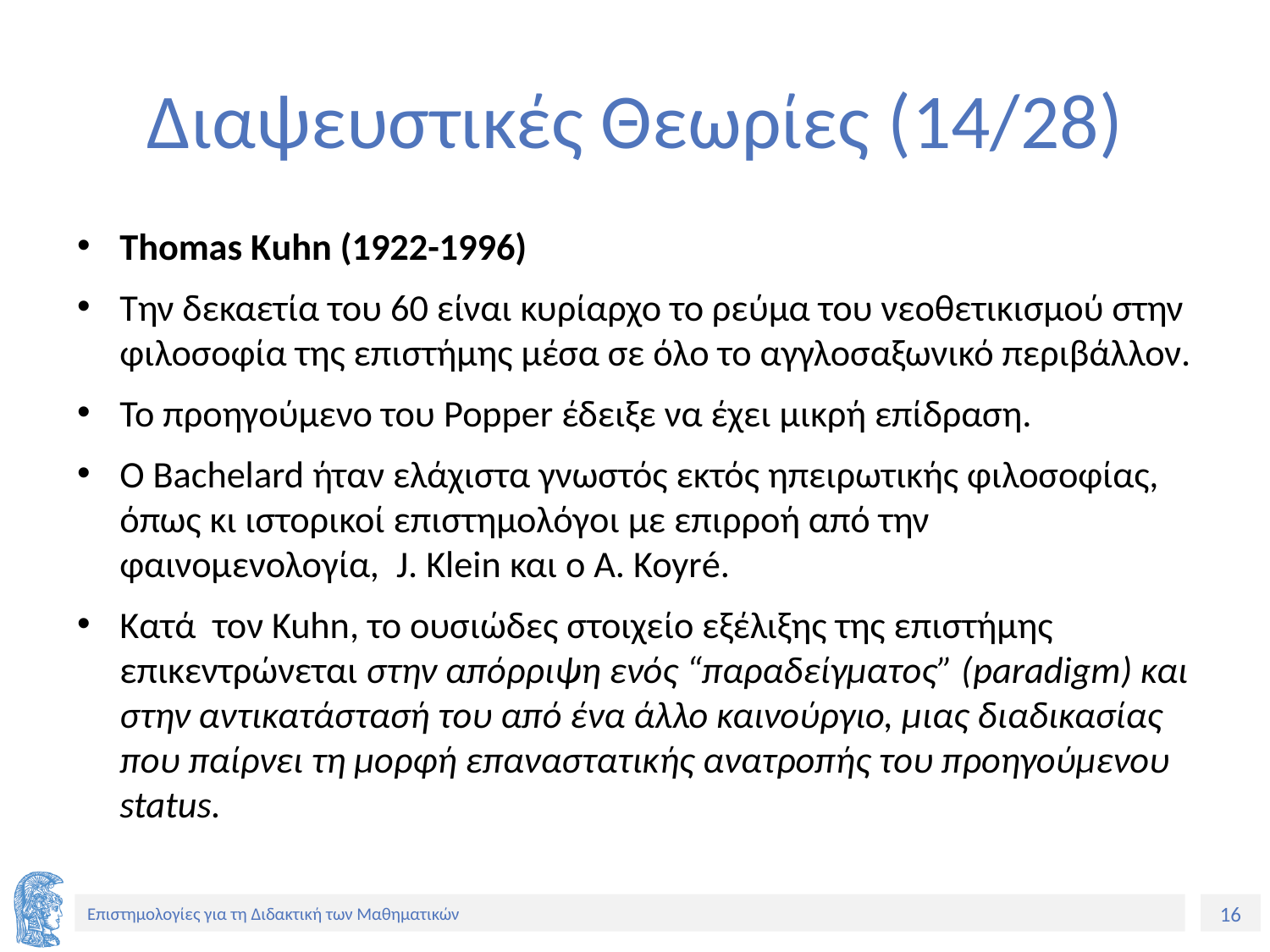

# Διαψευστικές Θεωρίες (14/28)
Thomas Kuhn (1922-1996)
Την δεκαετία του 60 είναι κυρίαρχο το ρεύμα του νεοθετικισμού στην φιλοσοφία της επιστήμης μέσα σε όλο το αγγλοσαξωνικό περιβάλλον.
Το προηγούμενο του Popper έδειξε να έχει μικρή επίδραση.
Ο Bachelard ήταν ελάχιστα γνωστός εκτός ηπειρωτικής φιλοσοφίας, όπως κι ιστορικοί επιστημολόγοι με επιρροή από την φαινομενολογία,  J. Klein και ο A. Koyré.
Κατά  τον Kuhn, το ουσιώδες στοιχείο εξέλιξης της επιστήμης επικεντρώνεται στην απόρριψη ενός “παραδείγματος” (paradigm) και στην αντικατάστασή του από ένα άλλο καινούργιο, μιας διαδικασίας που παίρνει τη μορφή επαναστατικής ανατροπής του προηγούμενου status.